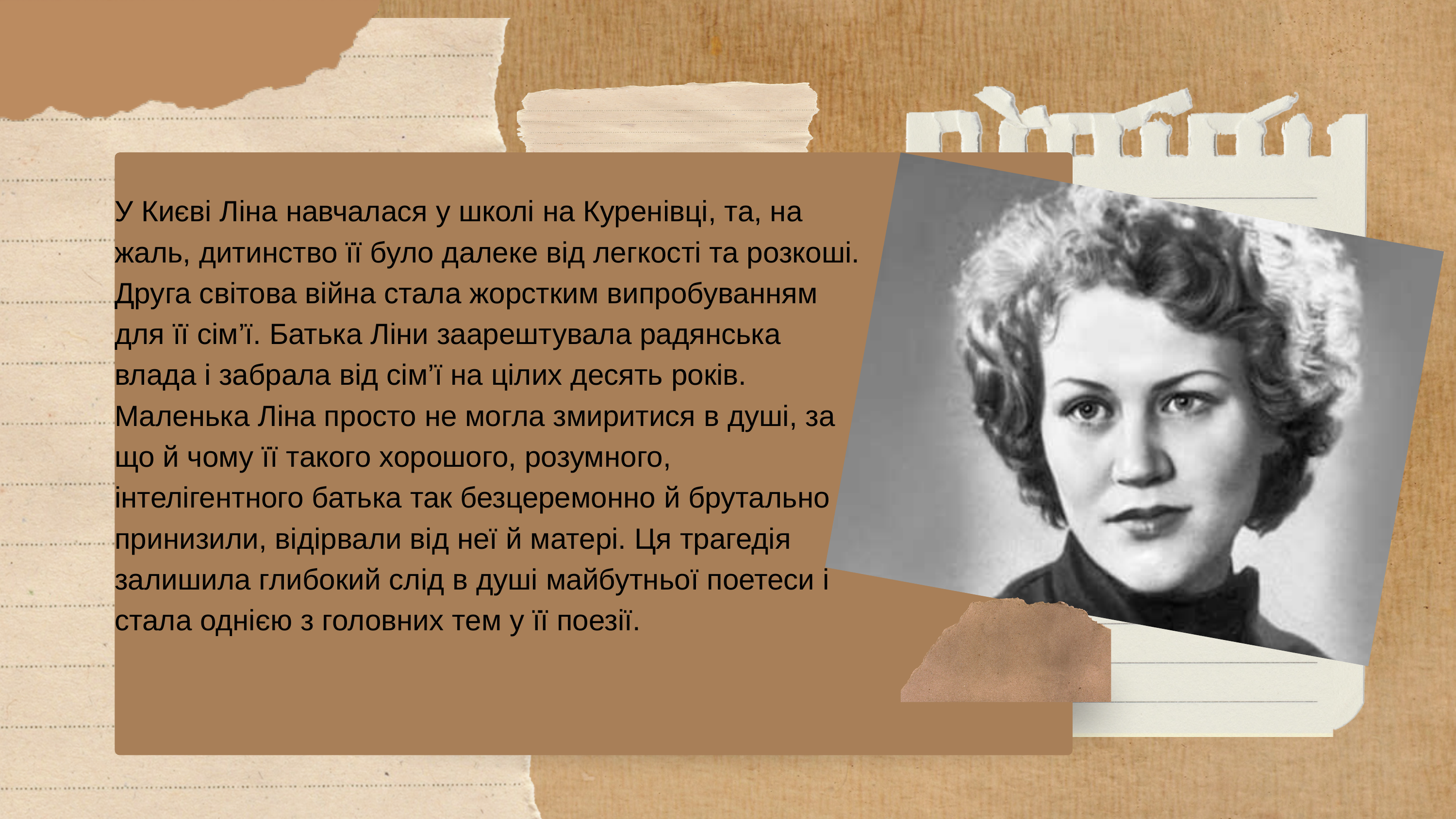

У Києві Ліна навчалася у школі на Куренівці, та, на жаль, дитинство її було далеке від легкості та розкоші. Друга світова війна стала жорстким випробуванням для її сім’ї. Батька Ліни заарештувала радянська влада і забрала від сім’ї на цілих десять років. Маленька Ліна просто не могла змиритися в душі, за що й чому її такого хорошого, розумного, інтелігентного батька так безцеремонно й брутально принизили, відірвали від неї й матері. Ця трагедія залишила глибокий слід в душі майбутньої поетеси і стала однією з головних тем у її поезії.